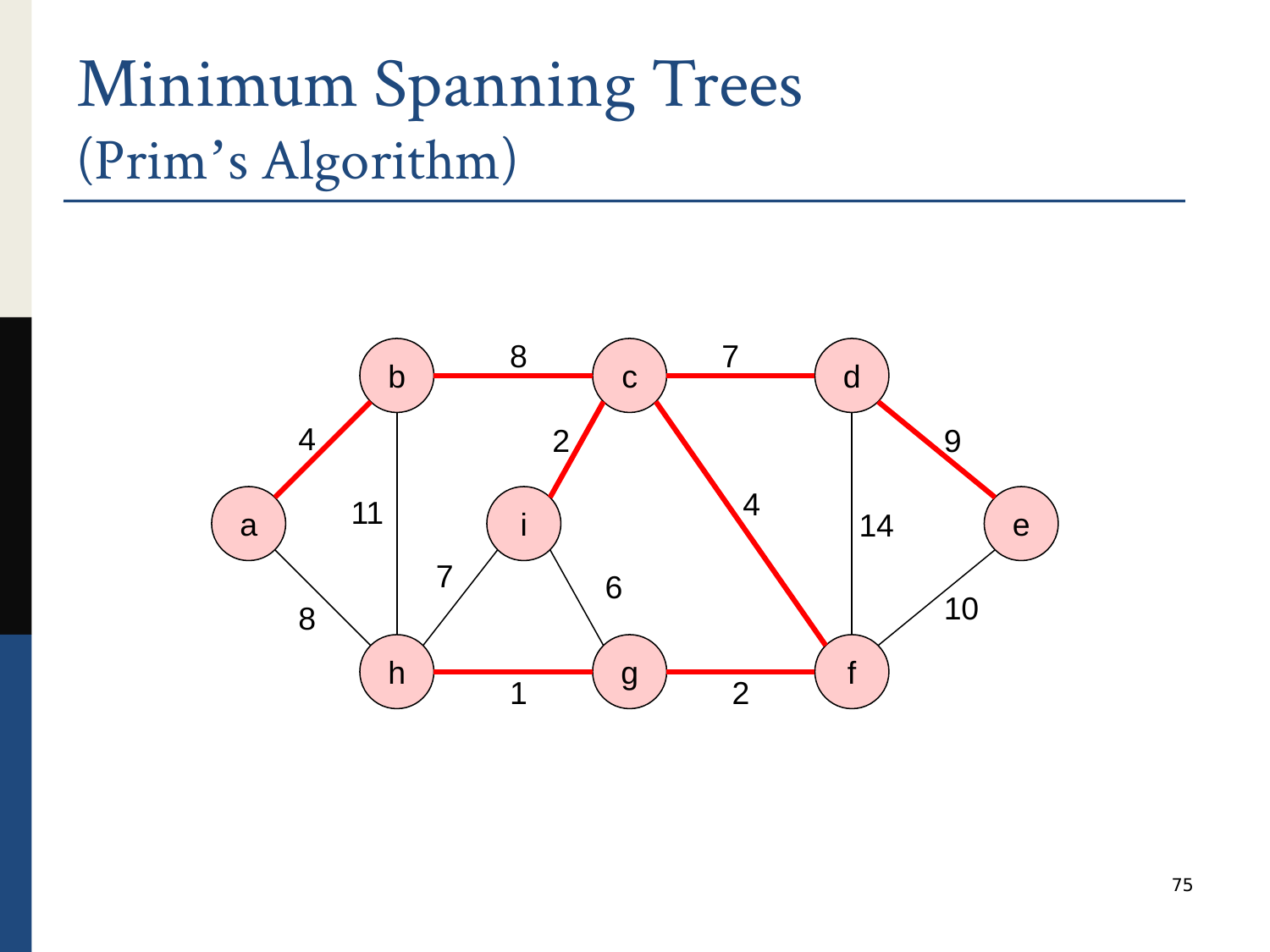

# Minimum Spanning Trees (Prim’s Algorithm)
8
7
b
c
d
4
2
9
4
a
11
i
e
14
7
6
10
8
h
g
f
1
2
75